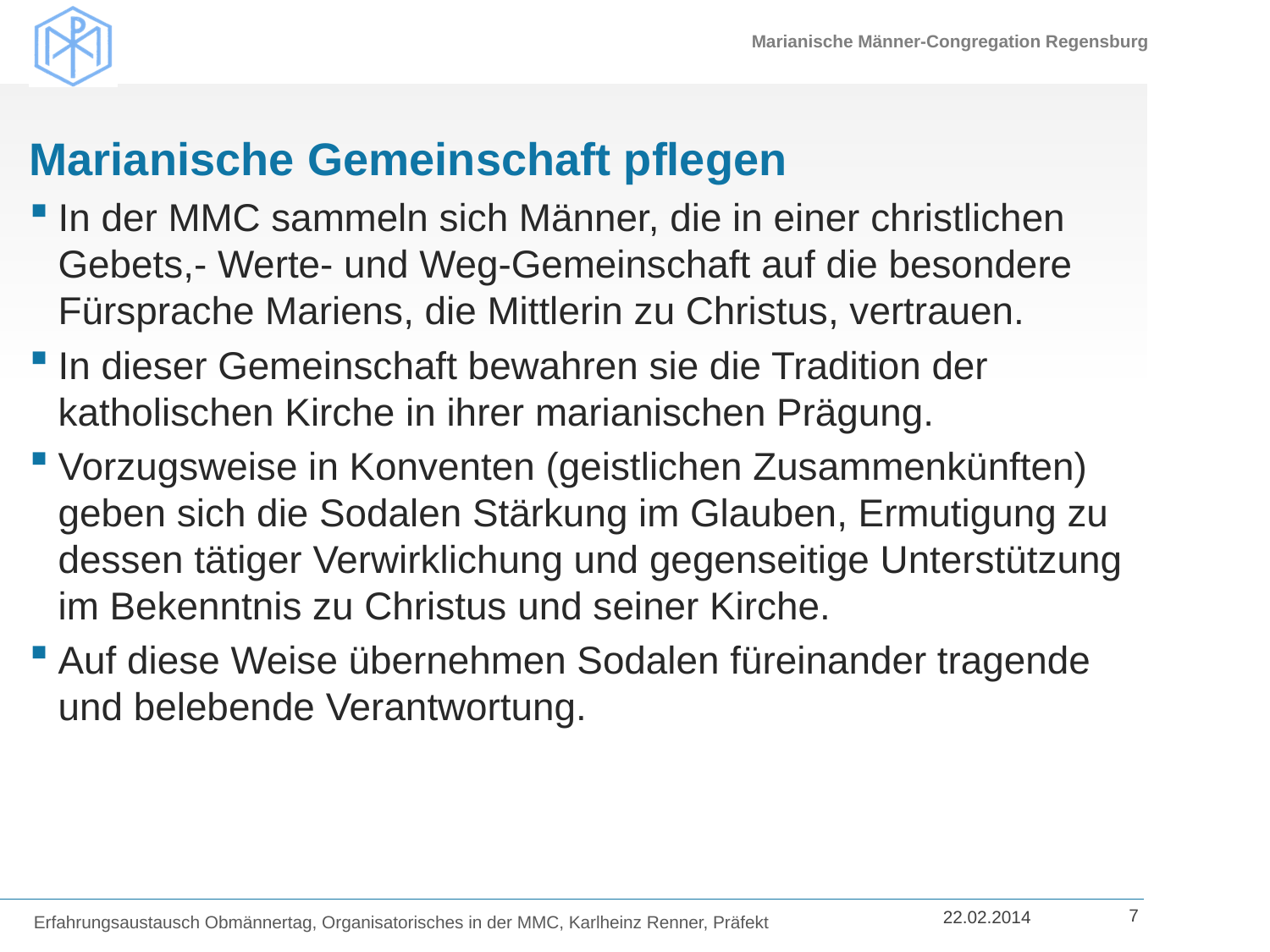

# Marianische Gemeinschaft pflegen
In der MMC sammeln sich Männer, die in einer christlichen Gebets,- Werte- und Weg-Gemeinschaft auf die besondere Fürsprache Mariens, die Mittlerin zu Christus, vertrauen.
In dieser Gemeinschaft bewahren sie die Tradition der katholischen Kirche in ihrer marianischen Prägung.
Vorzugsweise in Konventen (geistlichen Zusammenkünften) geben sich die Sodalen Stärkung im Glauben, Ermutigung zu dessen tätiger Verwirklichung und gegenseitige Unterstützung im Bekenntnis zu Christus und seiner Kirche.
Auf diese Weise übernehmen Sodalen füreinander tragende und belebende Verantwortung.
Erfahrungsaustausch Obmännertag, Organisatorisches in der MMC, Karlheinz Renner, Präfekt
7
22.02.2014